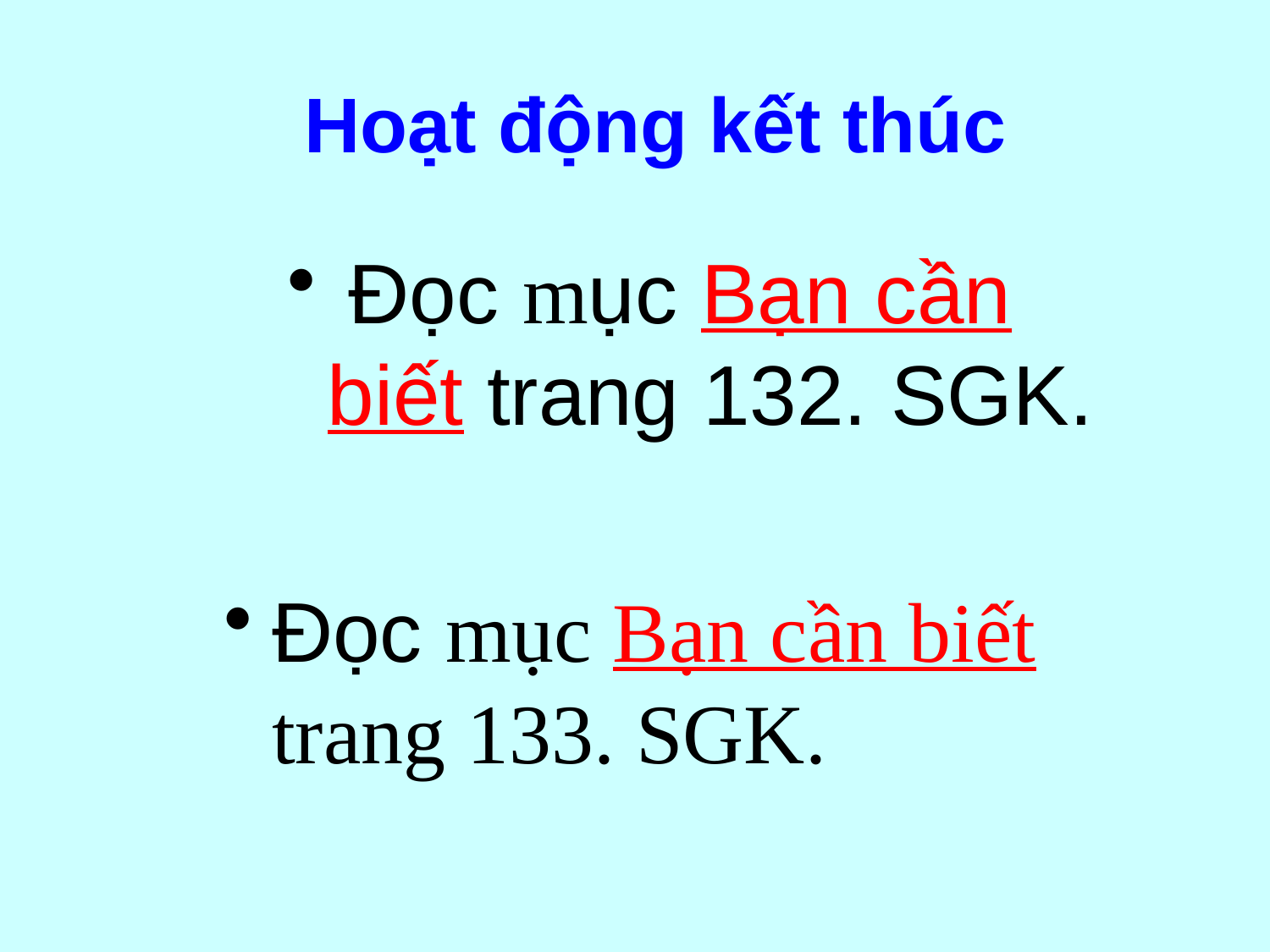

Hoạt động kết thúc
 Đọc mục Bạn cần biết trang 132. SGK.

Đọc mục Bạn cần biết trang 133. SGK.